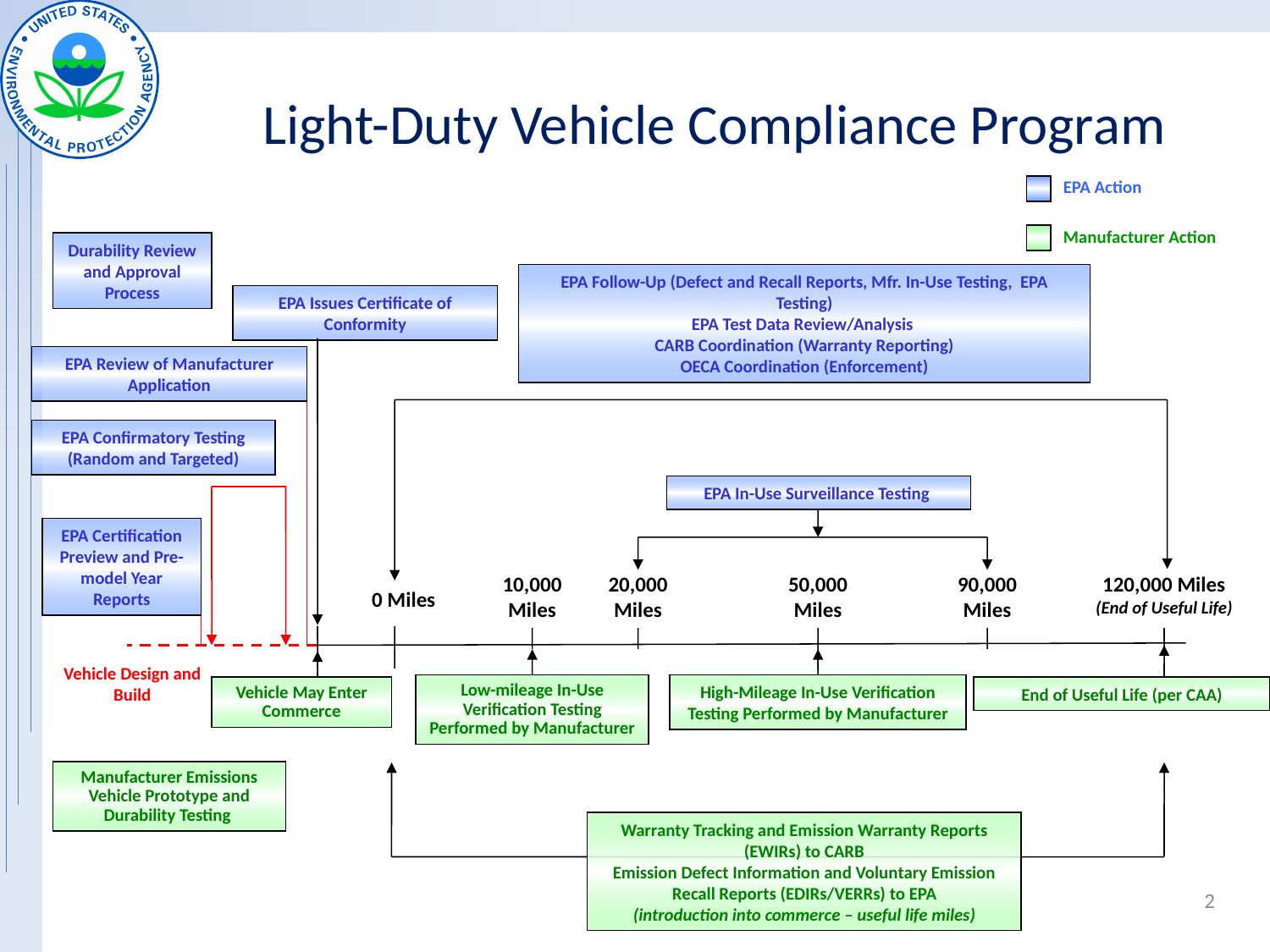

# Light-Duty Vehicle Compliance Program
EPA Action

Manufacturer Action

Durability Review and Approval Process

EPA Follow-Up (Defect and Recall Reports, Mfr. In-Use Testing,  EPA Testing)
EPA Test Data Review/Analysis
CARB Coordination (Warranty Reporting)
OECA Coordination (Enforcement)
EPA Issues Certificate of Conformity

EPA Review of Manufacturer Application

EPA Confirmatory Testing (Random and Targeted)
EPA In-Use Surveillance Testing

EPA Certification Preview and Pre-model Year Reports

10,000 Miles
20,000 Miles
50,000 Miles
90,000 Miles
120,000 Miles
(End of Useful Life)
0 Miles

Vehicle Design and Build
Low-mileage In-Use Verification Testing Performed by Manufacturer
High-Mileage In-Use Verification Testing Performed by Manufacturer
Vehicle May Enter Commerce
End of Useful Life (per CAA)
Manufacturer Emissions Vehicle Prototype and Durability Testing

Warranty Tracking and Emission Warranty Reports (EWIRs) to CARB
Emission Defect Information and Voluntary Emission Recall Reports (EDIRs/VERRs) to EPA
(introduction into commerce – useful life miles)

2